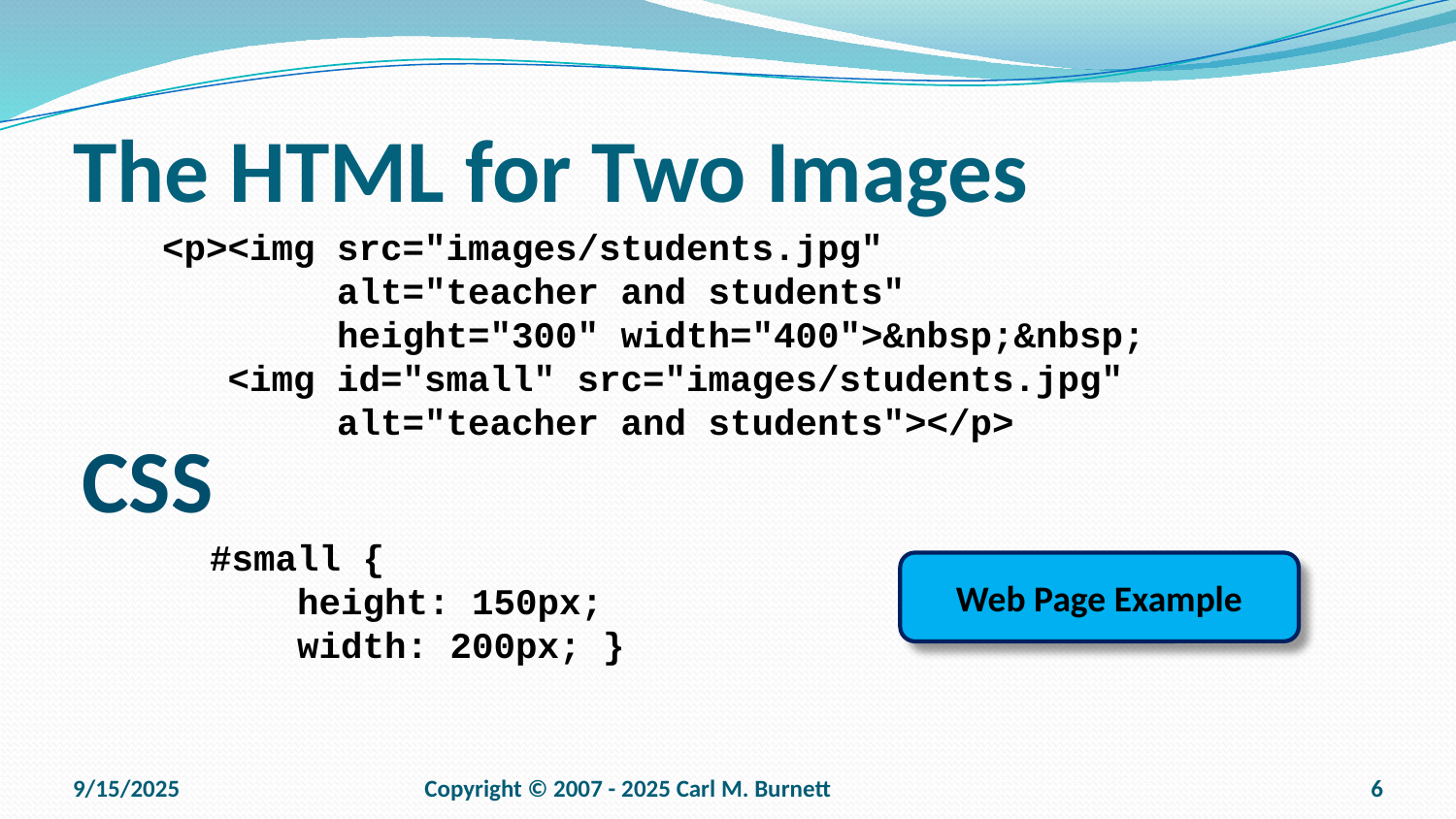

# The HTML for Two Images

<p><img src="images/students.jpg"
        alt="teacher and students"
        height="300" width="400">&nbsp;&nbsp;
   <img id="small" src="images/students.jpg"
        alt="teacher and students"></p>
CSS
#small {
    height: 150px;
    width: 200px; }
Web Page Example
9/15/2025
Copyright © 2007 - 2025 Carl M. Burnett
6